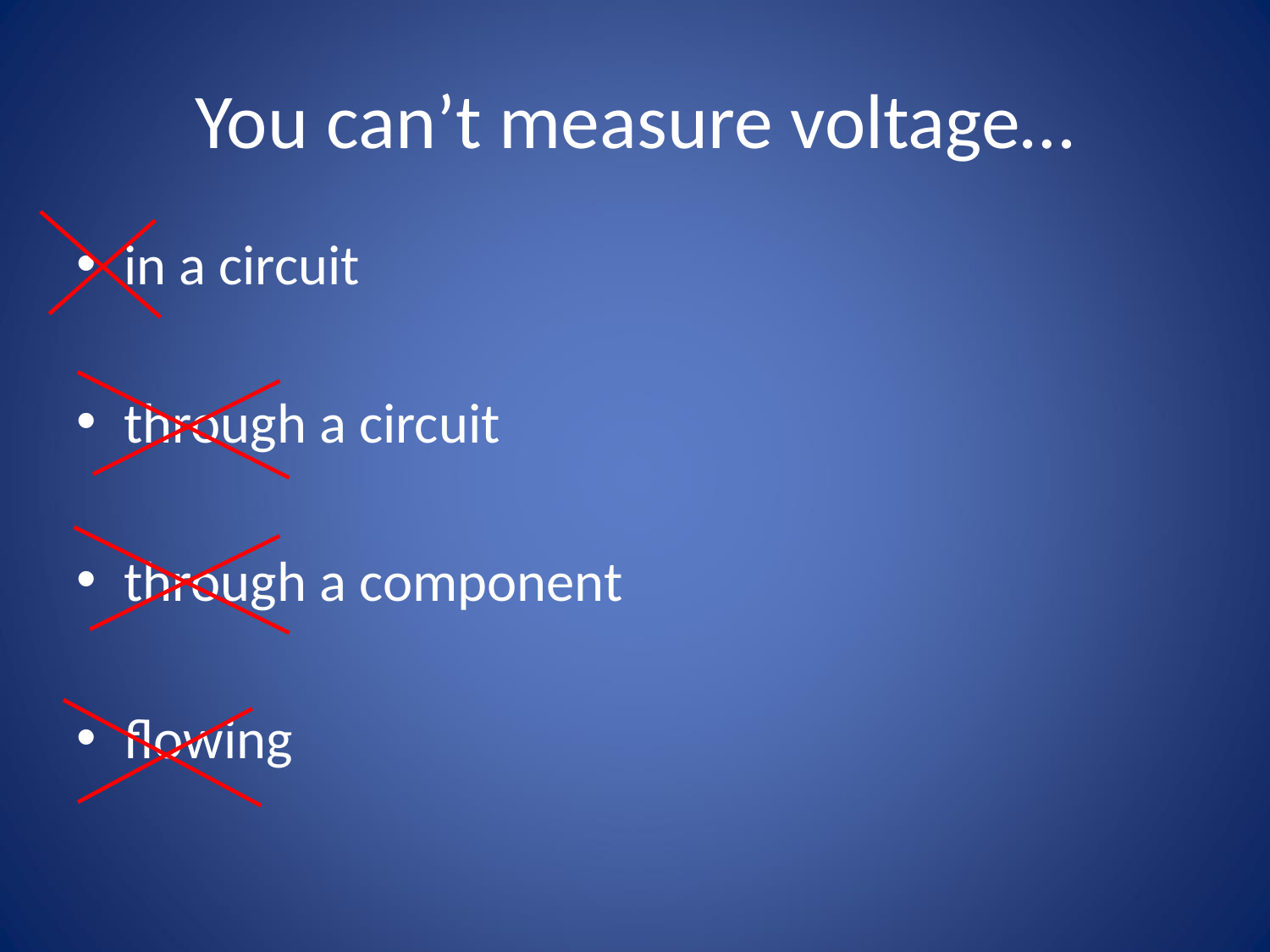

# You can’t measure voltage…

in a circuit

through a circuit

through a component

flowing